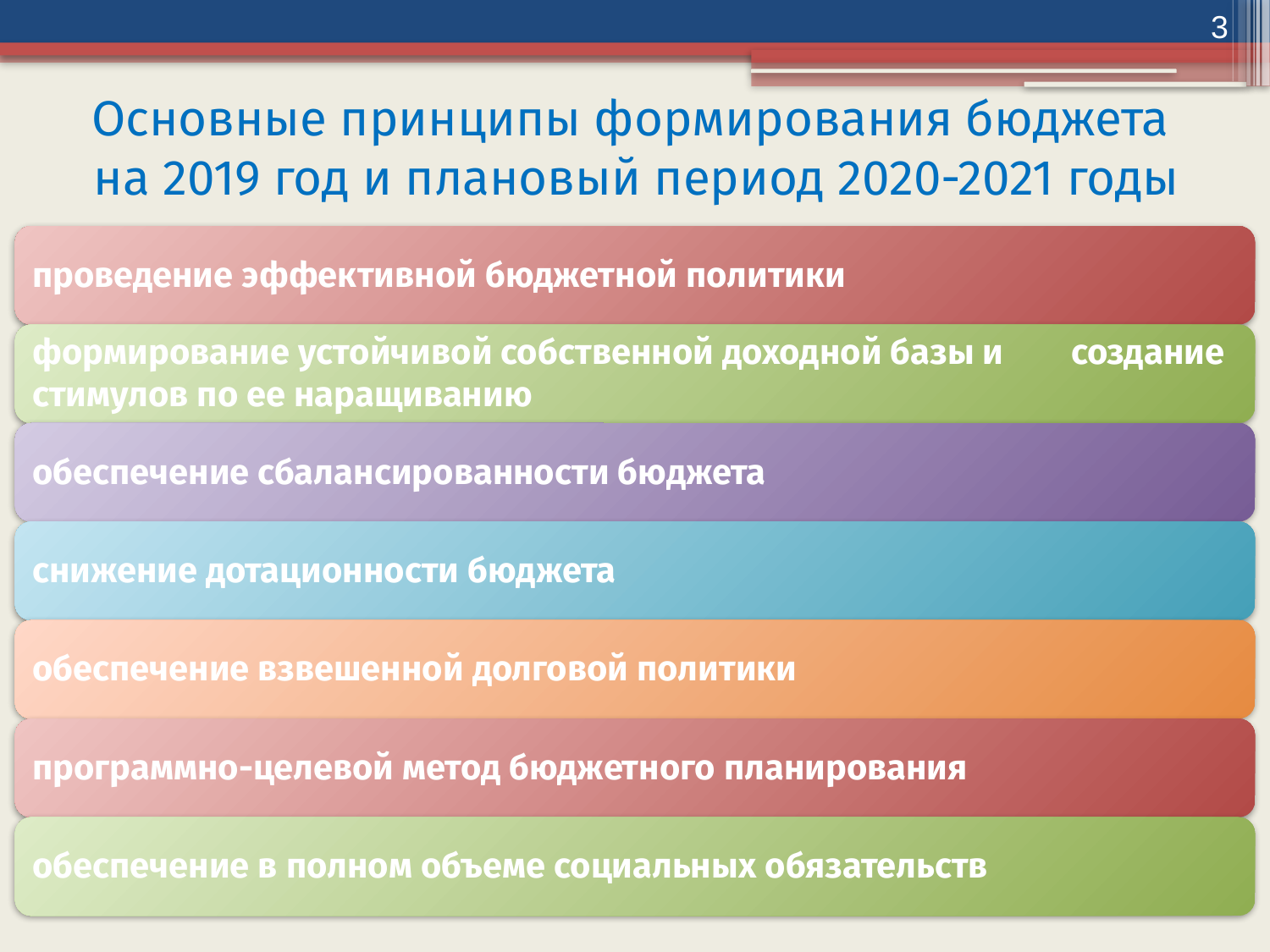

3
# Основные принципы формирования бюджета на 2019 год и плановый период 2020-2021 годы
проведение эффективной бюджетной политики
программно-целевой метод бюджетного планирования
обеспечение в полном объеме социальных обязательств
обеспечение взвешенной долговой политики
обеспечение сбалансированности бюджета
снижение дотационности бюджета